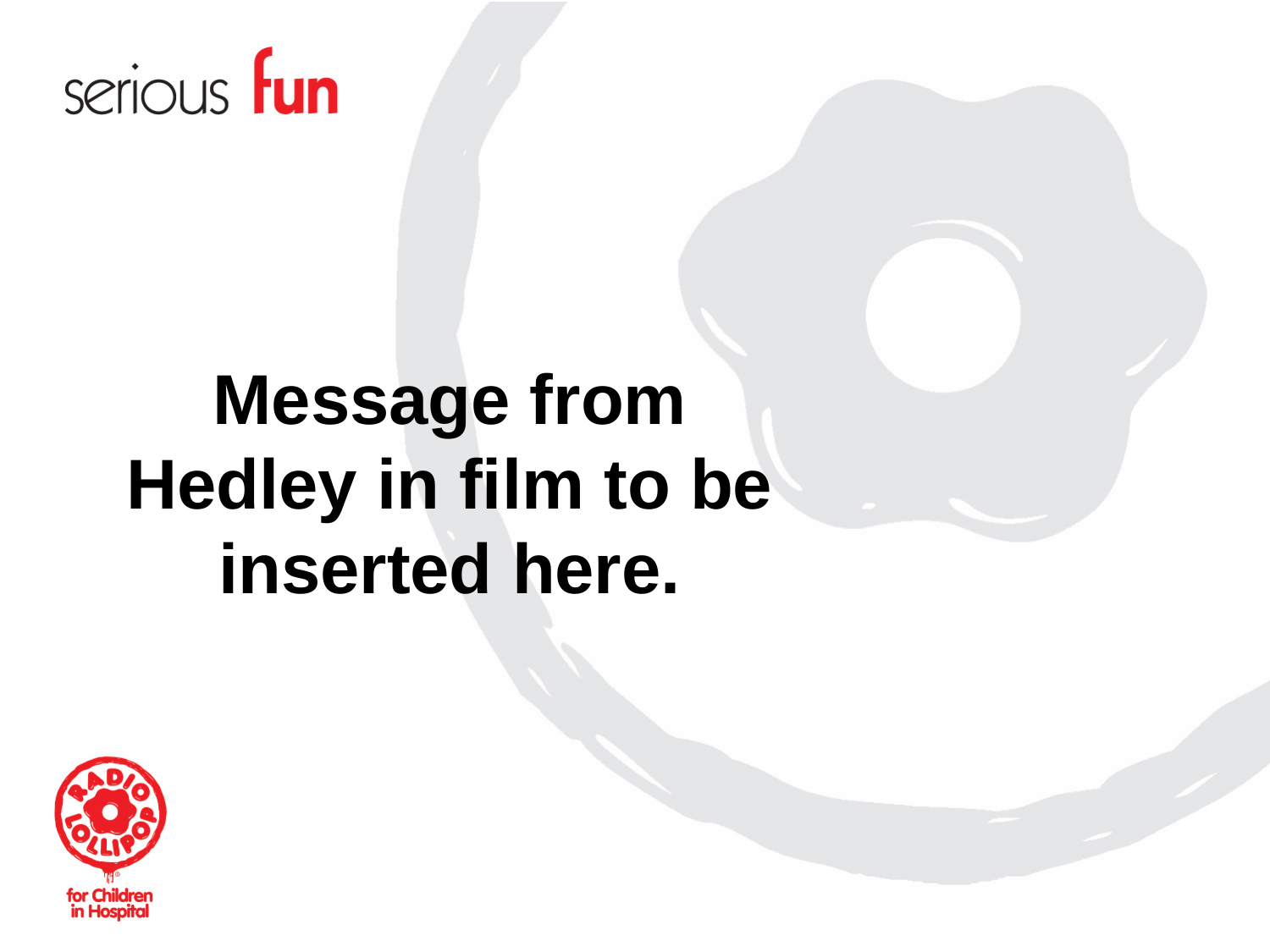

# Message from Hedley in film to be inserted here.